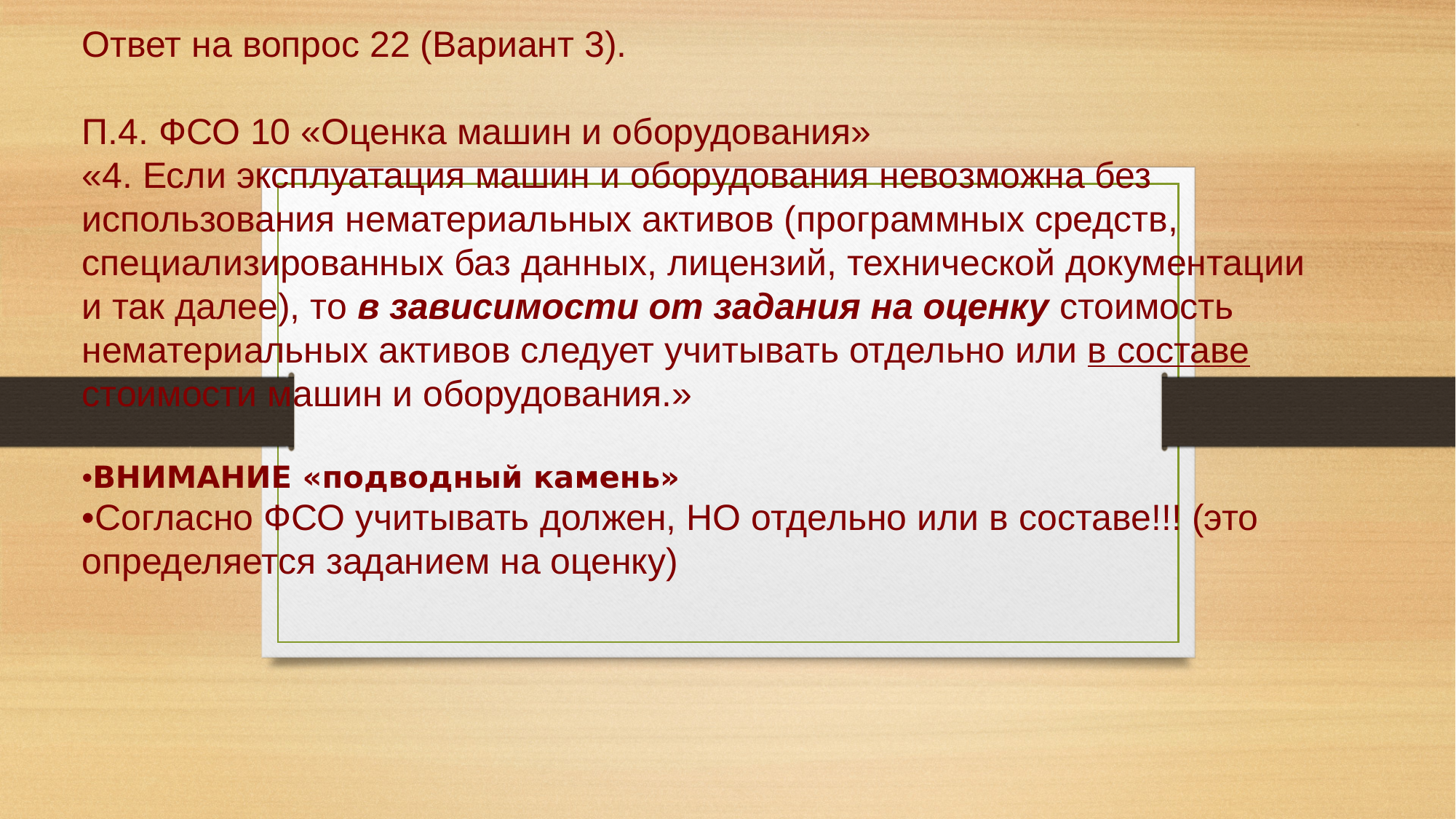

# Ответ на вопрос 22 (Вариант 3). П.4. ФСО 10 «Оценка машин и оборудования» «4. Если эксплуатация машин и оборудования невозможна без использования нематериальных активов (программных средств, специализированных баз данных, лицензий, технической документации и так далее), то в зависимости от задания на оценку стоимость нематериальных активов следует учитывать отдельно или в составе стоимости машин и оборудования.» •ВНИМАНИЕ «подводный камень» •Согласно ФСО учитывать должен, НО отдельно или в составе!!! (это определяется заданием на оценку)